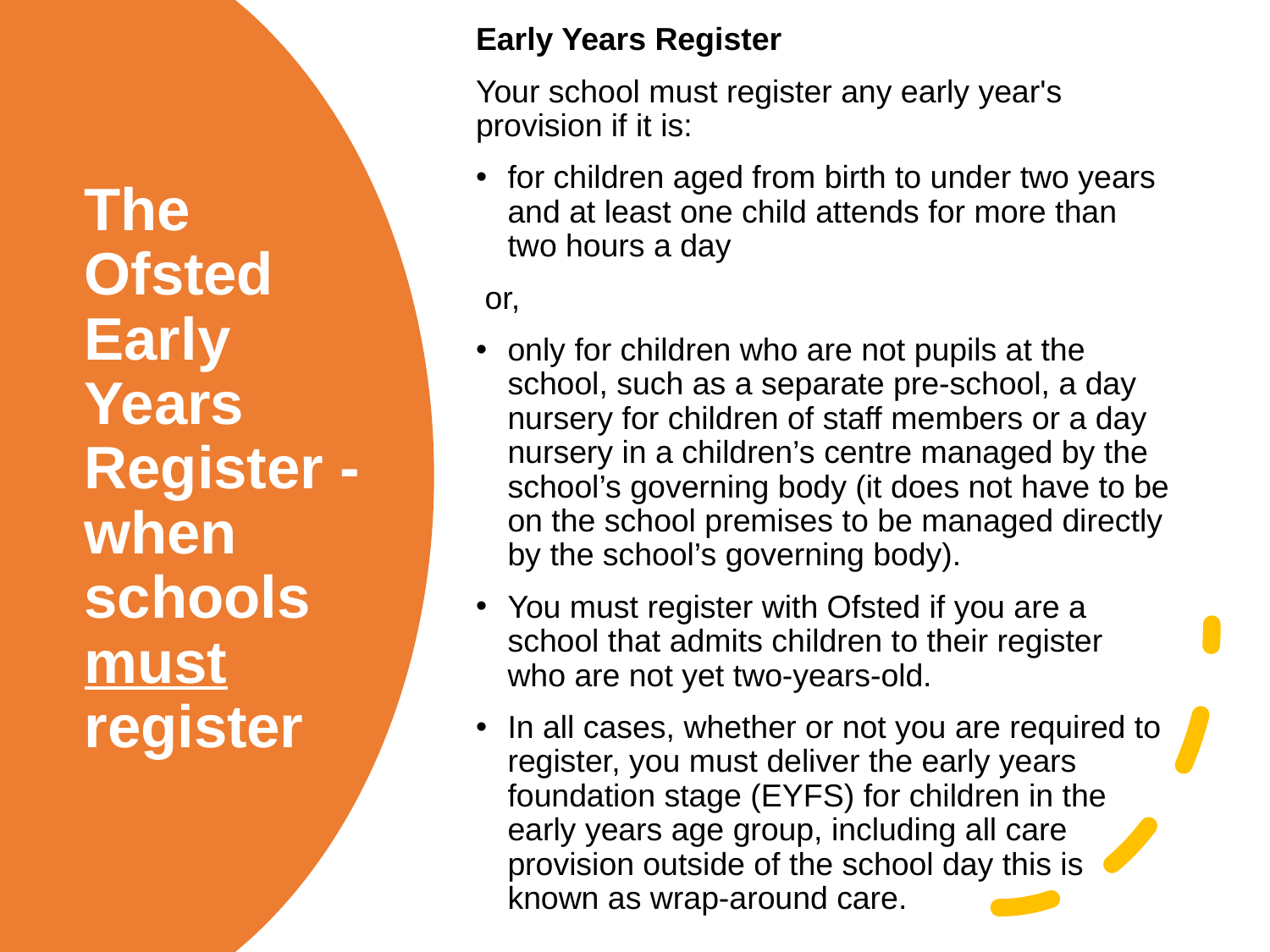

Early Years Register
Your school must register any early year's provision if it is:
for children aged from birth to under two years and at least one child attends for more than two hours a day
 or,
only for children who are not pupils at the school, such as a separate pre-school, a day nursery for children of staff members or a day nursery in a children’s centre managed by the school’s governing body (it does not have to be on the school premises to be managed directly by the school’s governing body).
You must register with Ofsted if you are a school that admits children to their register who are not yet two-years-old.
In all cases, whether or not you are required to register, you must deliver the early years foundation stage (EYFS) for children in the early years age group, including all care provision outside of the school day this is known as wrap-around care.
# The Ofsted Early Years Register - when schools must register